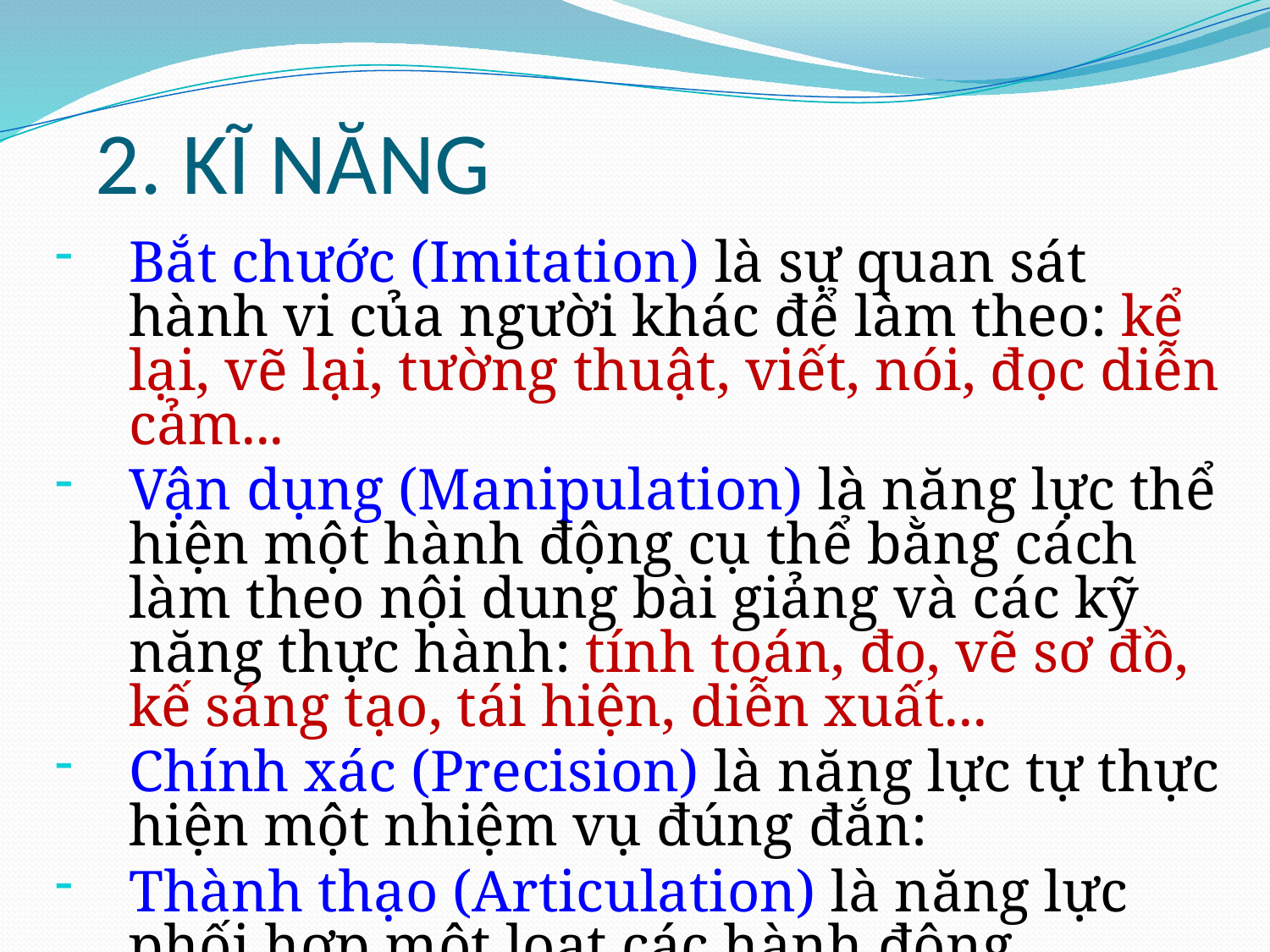

# 2. KĨ NĂNG
Bắt chước (Imitation) là sự quan sát hành vi của người khác để làm theo: kể lại, vẽ lại, tường thuật, viết, nói, đọc diễn cảm...
Vận dụng (Manipulation) là năng lực thể hiện một hành động cụ thể bằng cách làm theo nội dung bài giảng và các kỹ năng thực hành: tính toán, đo, vẽ sơ đồ, kế sáng tạo, tái hiện, diễn xuất...
Chính xác (Precision) là năng lực tự thực hiện một nhiệm vụ đúng đắn:
Thành thạo (Articulation) là năng lực phối hợp một loạt các hành động